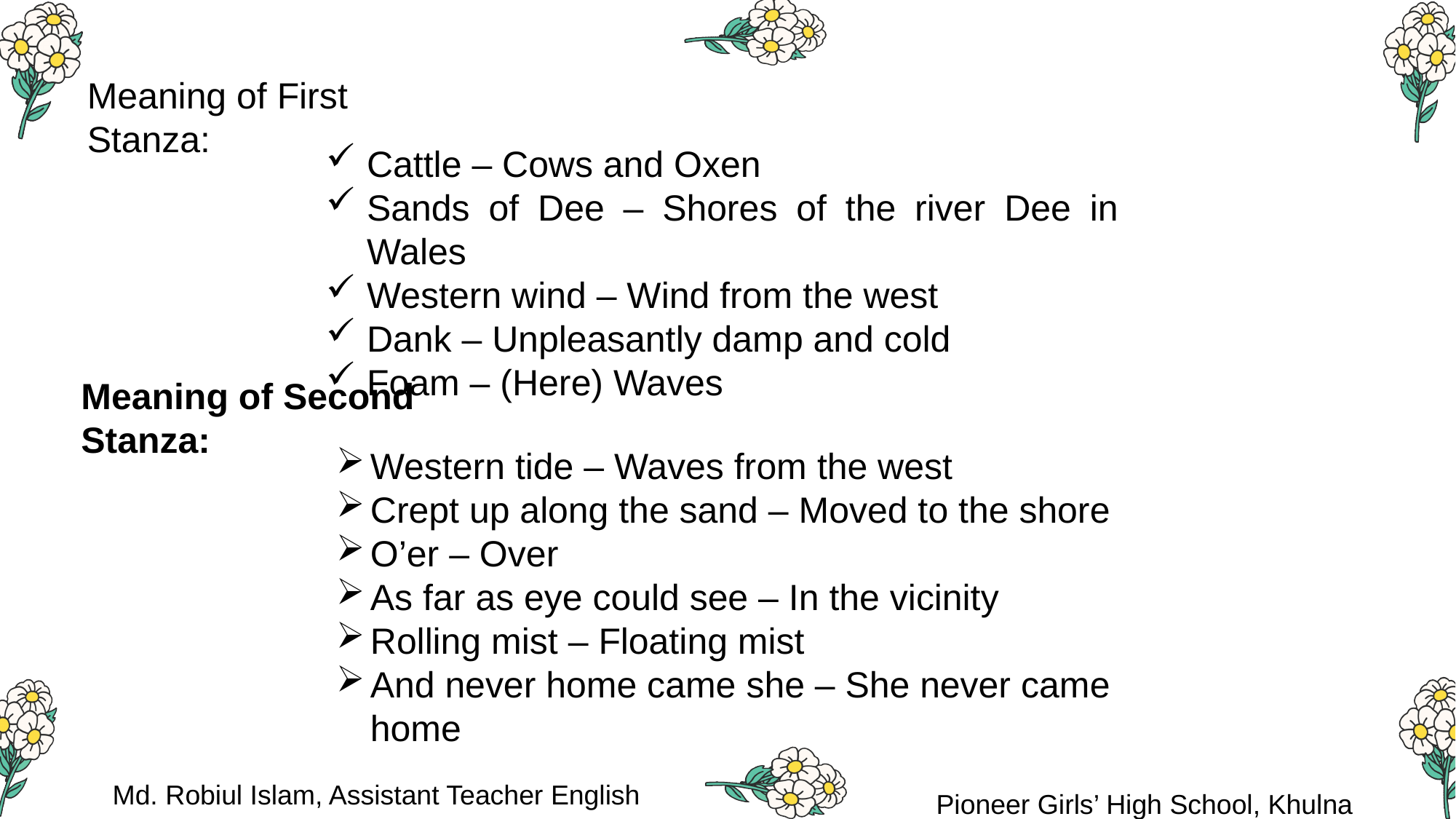

Meaning of First Stanza:
Cattle – Cows and Oxen
Sands of Dee – Shores of the river Dee in Wales
Western wind – Wind from the west
Dank – Unpleasantly damp and cold
Foam – (Here) Waves

Meaning of Second Stanza:
Western tide – Waves from the west
Crept up along the sand – Moved to the shore
O’er – Over
As far as eye could see – In the vicinity
Rolling mist – Floating mist
And never home came she – She never came home